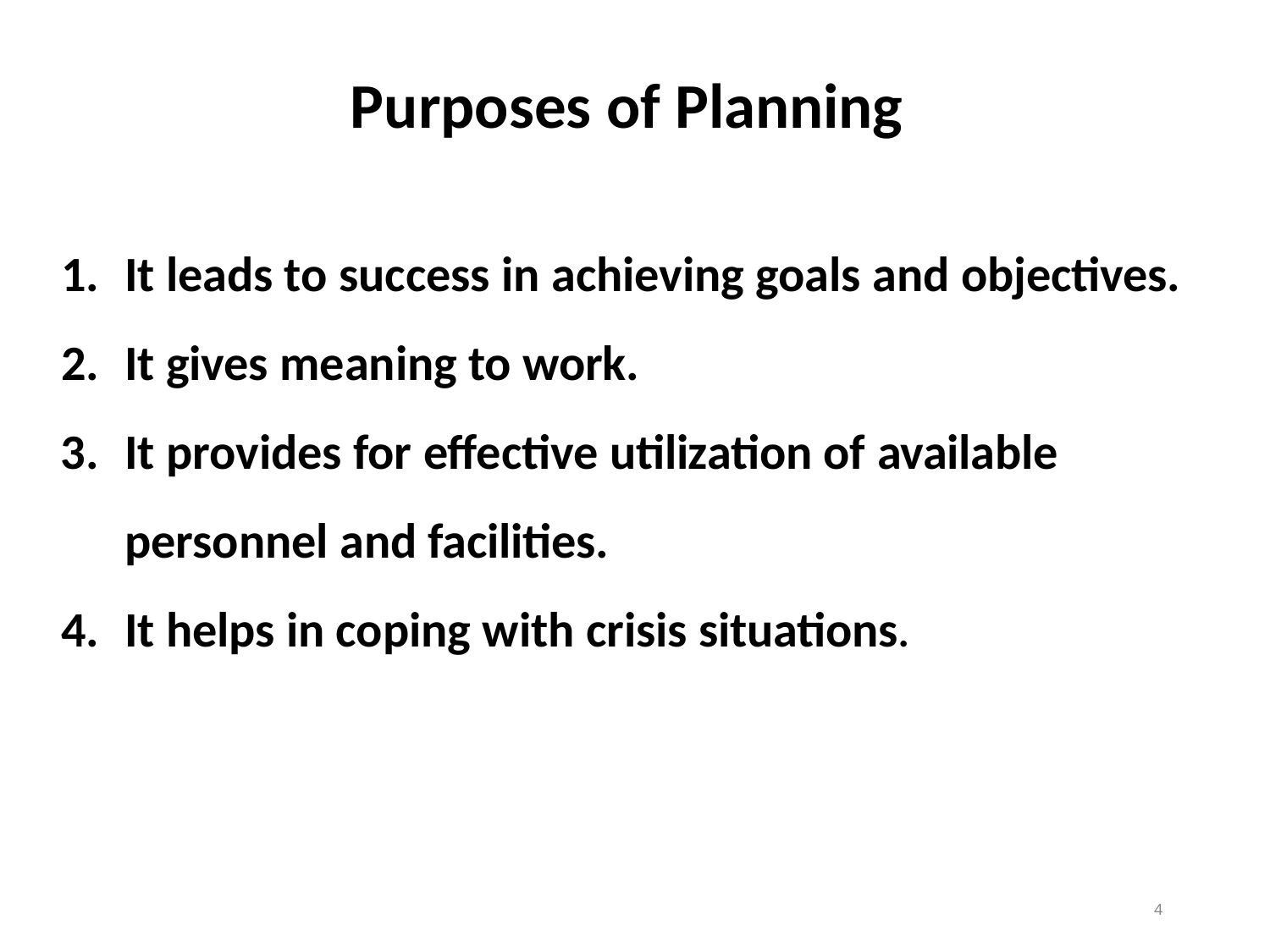

# Purposes of Planning
It leads to success in achieving goals and objectives.
It gives meaning to work.
It provides for effective utilization of available personnel and facilities.
It helps in coping with crisis situations.
4